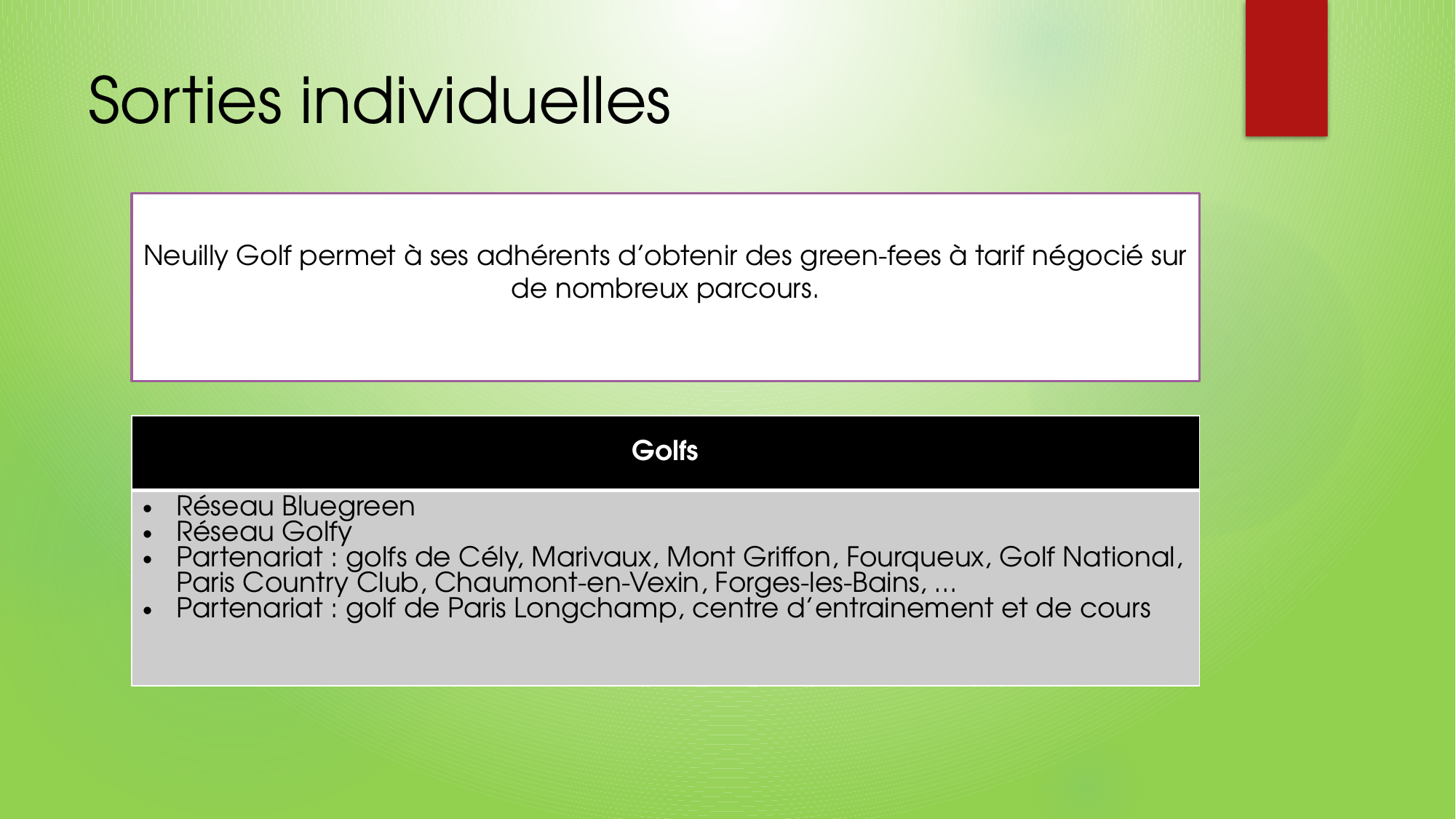

# Sorties individuelles
Neuilly Golf permet à ses adhérents d’obtenir des green-fees à tarif négocié sur de nombreux parcours.

| Golfs |
| --- |
| Réseau Bluegreen Réseau Golfy Partenariat : golfs de Cély, Marivaux, Mont Griffon, Fourqueux, Golf National, Paris Country Club, Chaumont-en-Vexin, Forges-les-Bains, … Partenariat : golf de Paris Longchamp, centre d’entrainement et de cours |